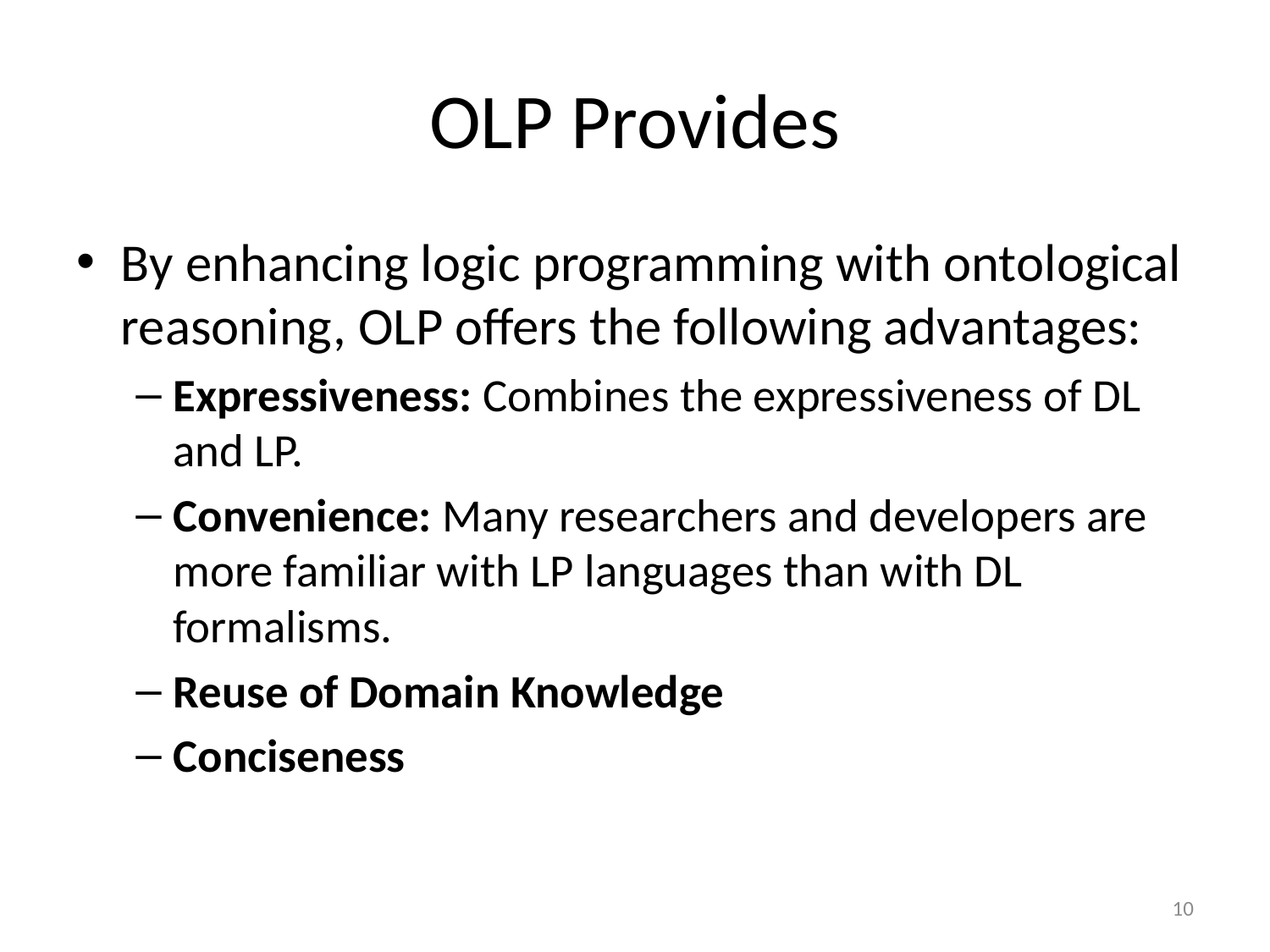

# OLP Provides
By enhancing logic programming with ontological reasoning, OLP offers the following advantages:
Expressiveness: Combines the expressiveness of DL and LP.
Convenience: Many researchers and developers are more familiar with LP languages than with DL formalisms.
Reuse of Domain Knowledge
Conciseness

10